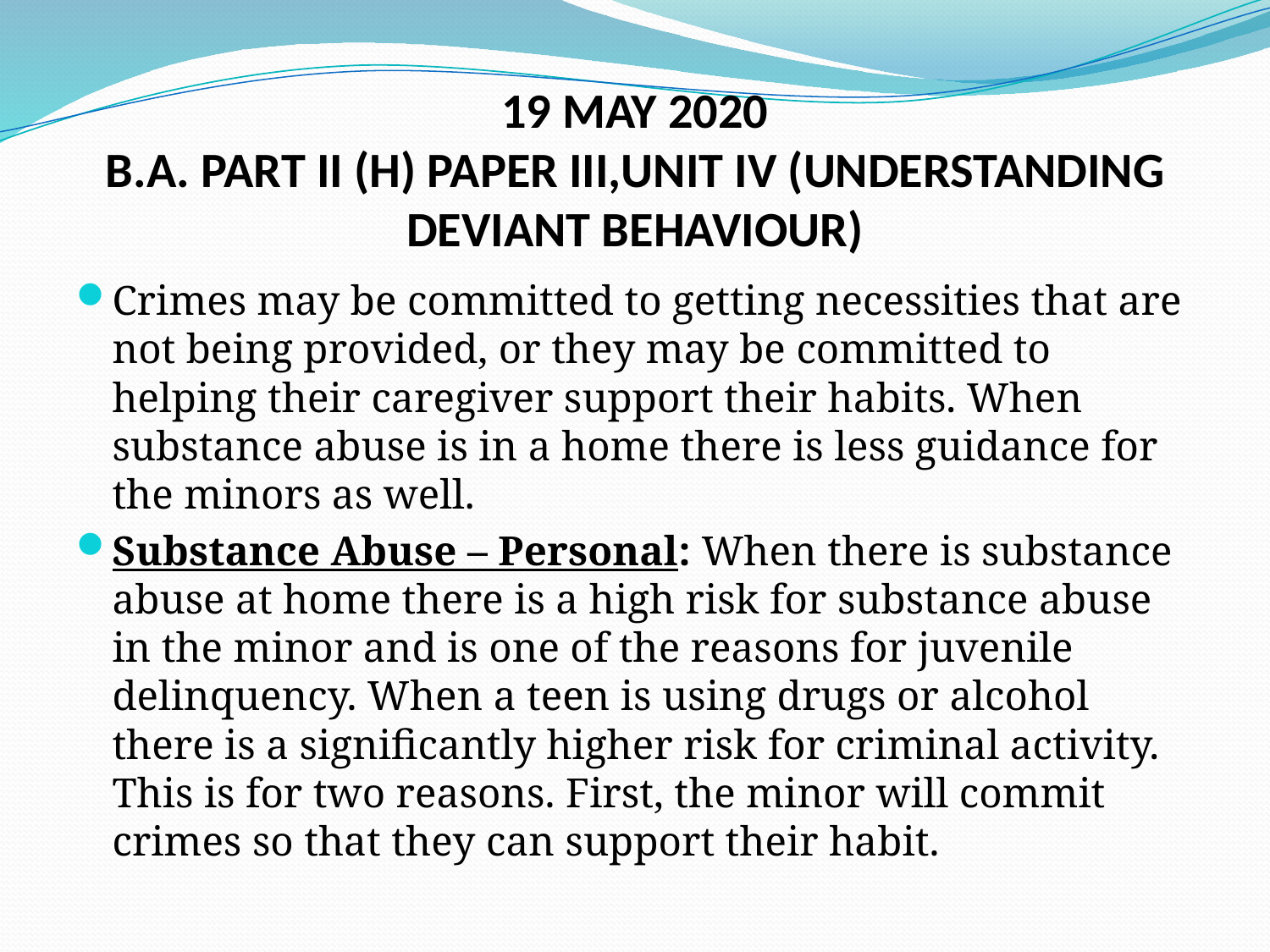

# 19 MAY 2020 B.A. PART II (H) PAPER III,UNIT IV (UNDERSTANDING DEVIANT BEHAVIOUR)
Crimes may be committed to getting necessities that are not being provided, or they may be committed to helping their caregiver support their habits. When substance abuse is in a home there is less guidance for the minors as well.
Substance Abuse – Personal: When there is substance abuse at home there is a high risk for substance abuse in the minor and is one of the reasons for juvenile delinquency. When a teen is using drugs or alcohol there is a significantly higher risk for criminal activity. This is for two reasons. First, the minor will commit crimes so that they can support their habit.